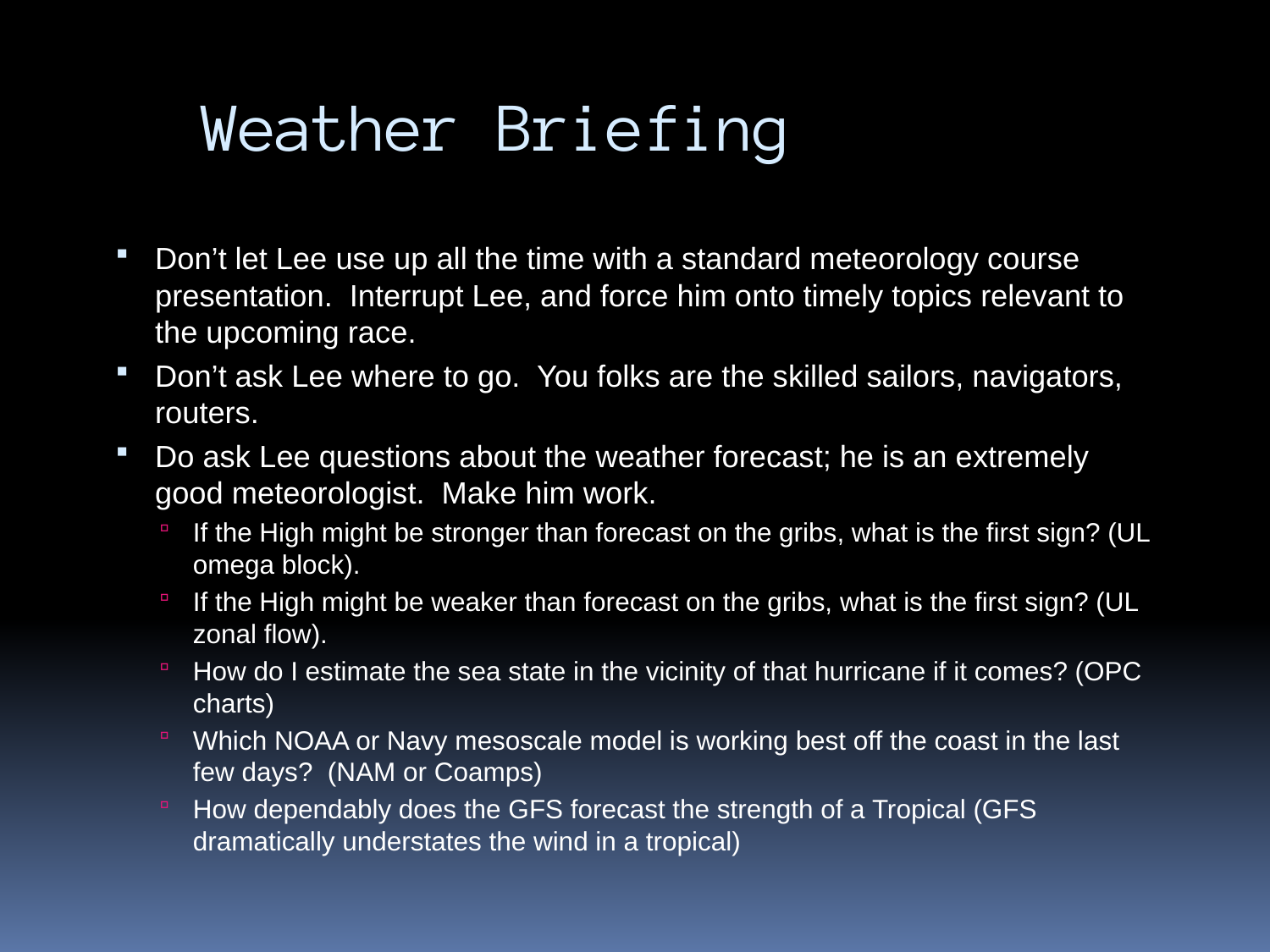

Weather Briefing
Don’t let Lee use up all the time with a standard meteorology course presentation.  Interrupt Lee, and force him onto timely topics relevant to the upcoming race.
Don’t ask Lee where to go.  You folks are the skilled sailors, navigators, routers.
Do ask Lee questions about the weather forecast; he is an extremely good meteorologist.  Make him work.
If the High might be stronger than forecast on the gribs, what is the first sign? (UL omega block).
If the High might be weaker than forecast on the gribs, what is the first sign? (UL zonal flow).
How do I estimate the sea state in the vicinity of that hurricane if it comes? (OPC charts)
Which NOAA or Navy mesoscale model is working best off the coast in the last few days?  (NAM or Coamps)
How dependably does the GFS forecast the strength of a Tropical (GFS dramatically understates the wind in a tropical)